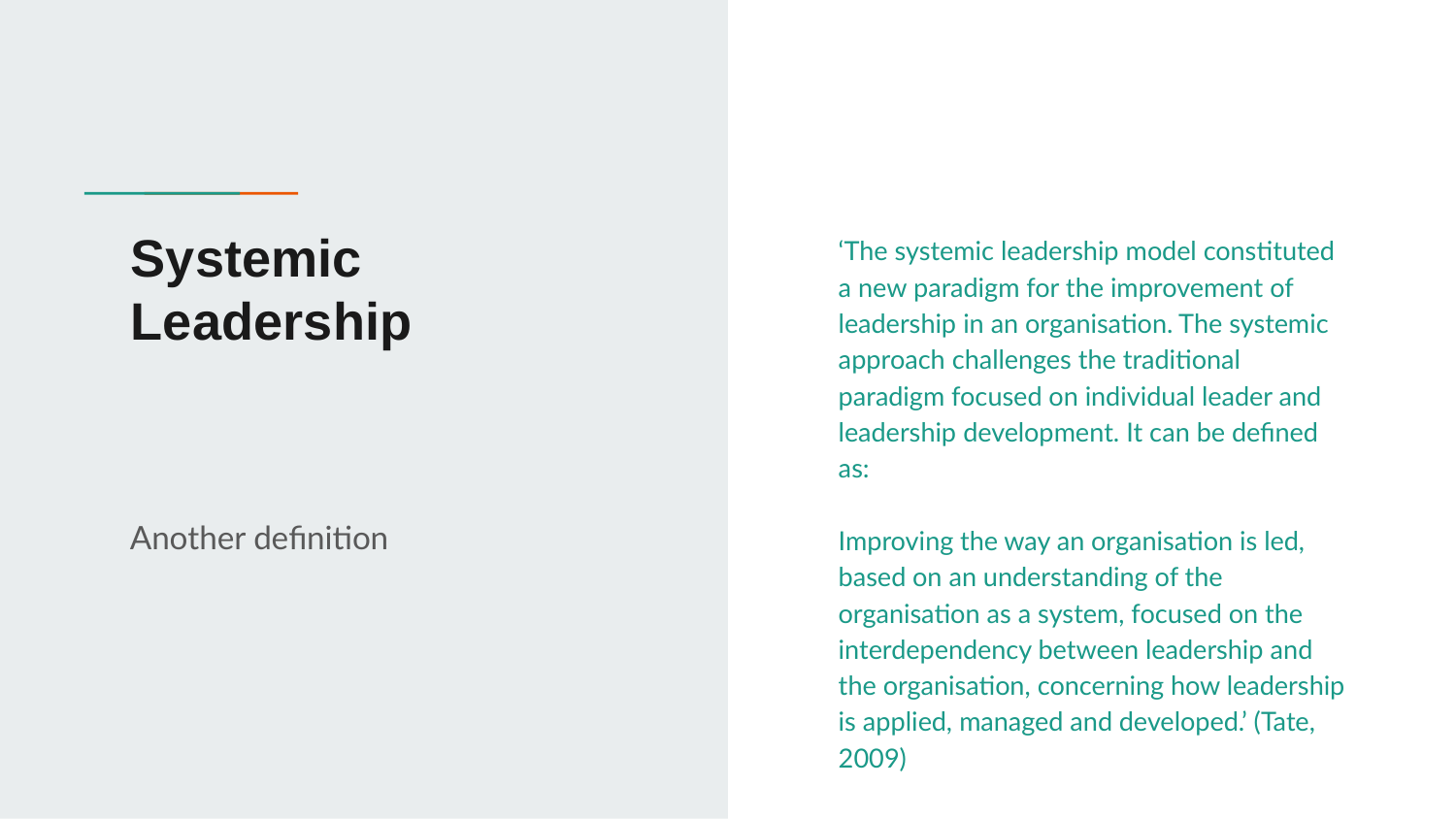

# Systemic Leadership
‘The systemic leadership model constituted a new paradigm for the improvement of leadership in an organisation. The systemic approach challenges the traditional paradigm focused on individual leader and leadership development. It can be defined as:

Improving the way an organisation is led, based on an understanding of the organisation as a system, focused on the interdependency between leadership and the organisation, concerning how leadership is applied, managed and developed.’ (Tate, 2009)
Another definition